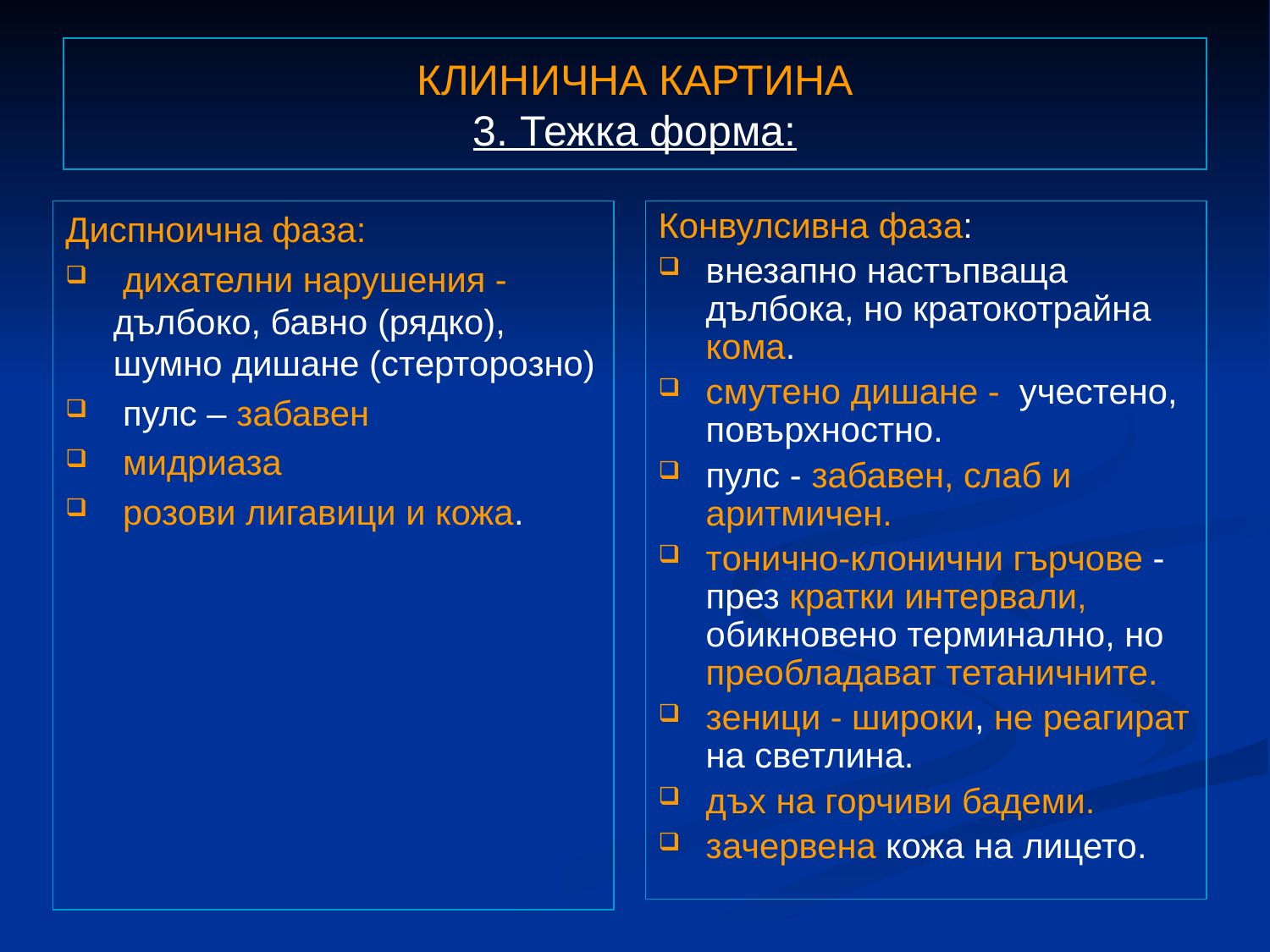

# КЛИНИЧНА КАРТИНА 3. Тежка форма:
Диспноична фаза:
 дихателни нарушения - дълбоко, бавно (рядко), шумно дишане (стерторозно)
 пулс – забавен
 мидриаза
 розови лигавици и кожа.

Конвулсивна фаза:
внезапно настъпваща дълбока, но кратокотрайна кома.
смутено дишане -  учестено,  повърхностно.
пулс - забавен, слаб и аритмичен.
тонично-клонични гърчове - през кратки интервали, обикновено терминално, но преобладават тетаничните.
зеници - широки, не рeaгират на светлина.
дъх на горчиви бадеми.
зачервена кожа на лицето.